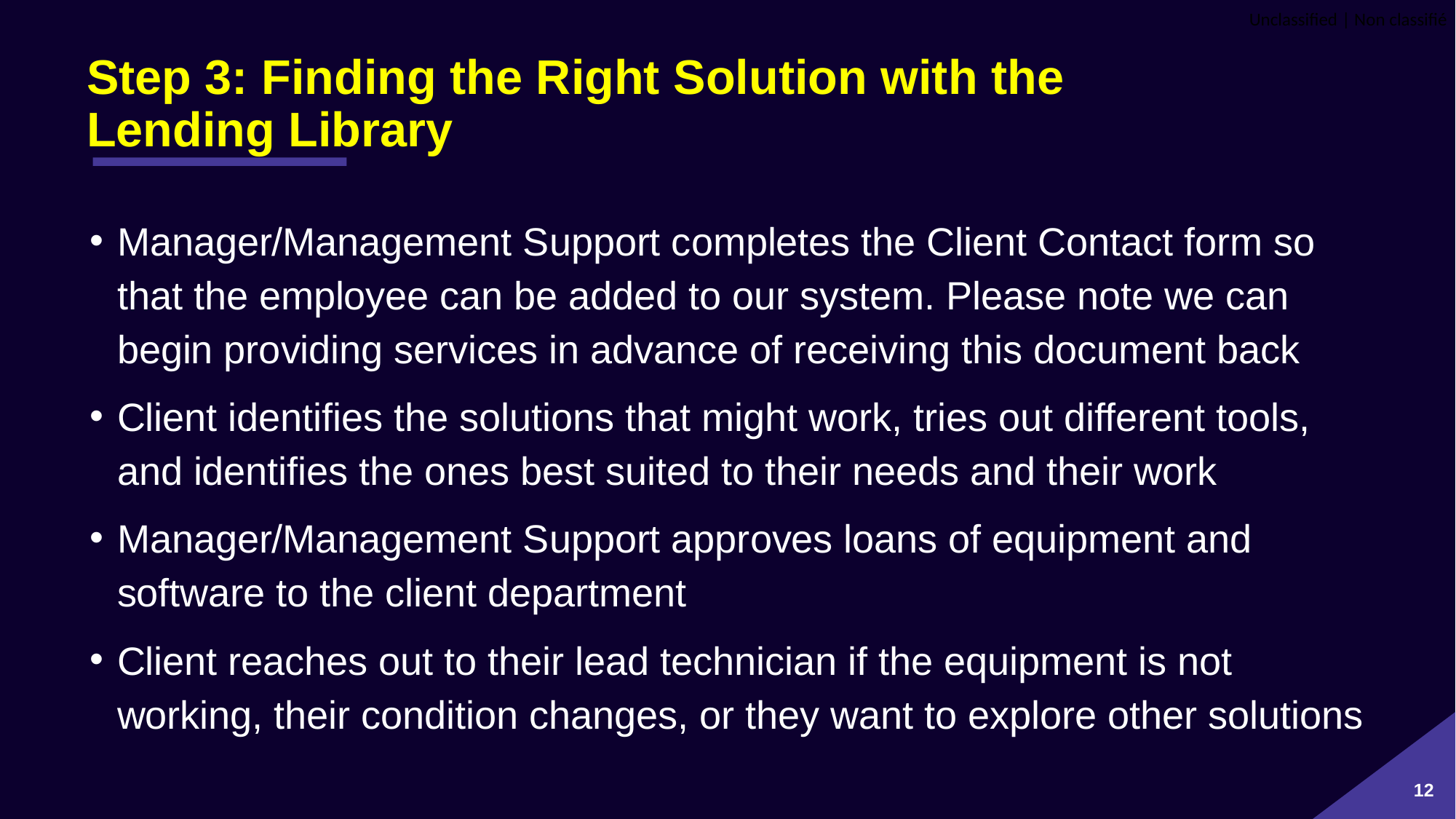

# Step 3: Finding the Right Solution with the Lending Library
Manager/Management Support completes the Client Contact form so that the employee can be added to our system. Please note we can begin providing services in advance of receiving this document back
Client identifies the solutions that might work, tries out different tools, and identifies the ones best suited to their needs and their work
Manager/Management Support approves loans of equipment and software to the client department
Client reaches out to their lead technician if the equipment is not working, their condition changes, or they want to explore other solutions